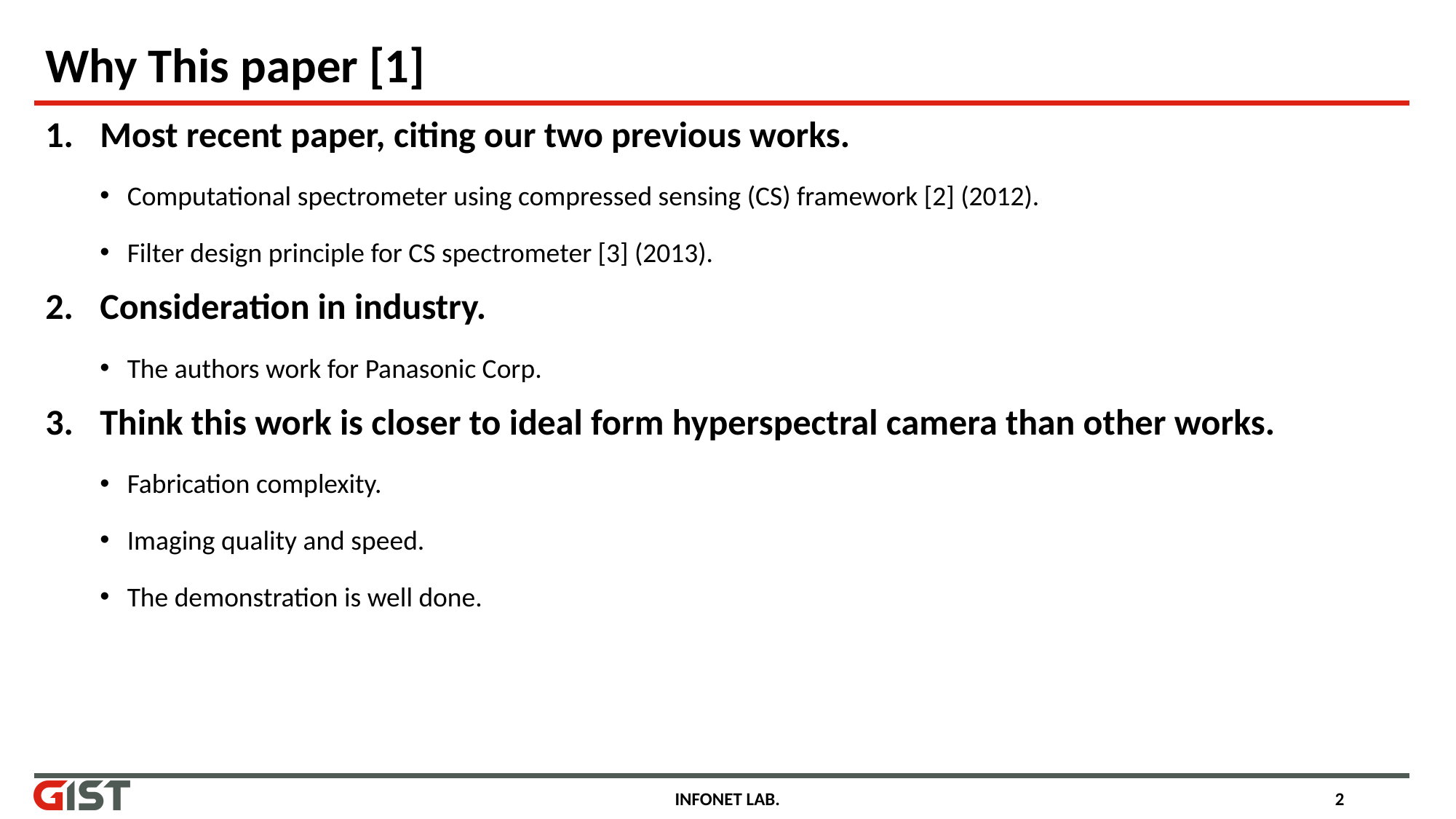

# Why This paper [1]
Most recent paper, citing our two previous works.
Computational spectrometer using compressed sensing (CS) framework [2] (2012).
Filter design principle for CS spectrometer [3] (2013).
Consideration in industry.
The authors work for Panasonic Corp.
Think this work is closer to ideal form hyperspectral camera than other works.
Fabrication complexity.
Imaging quality and speed.
The demonstration is well done.
INFONET LAB.
2